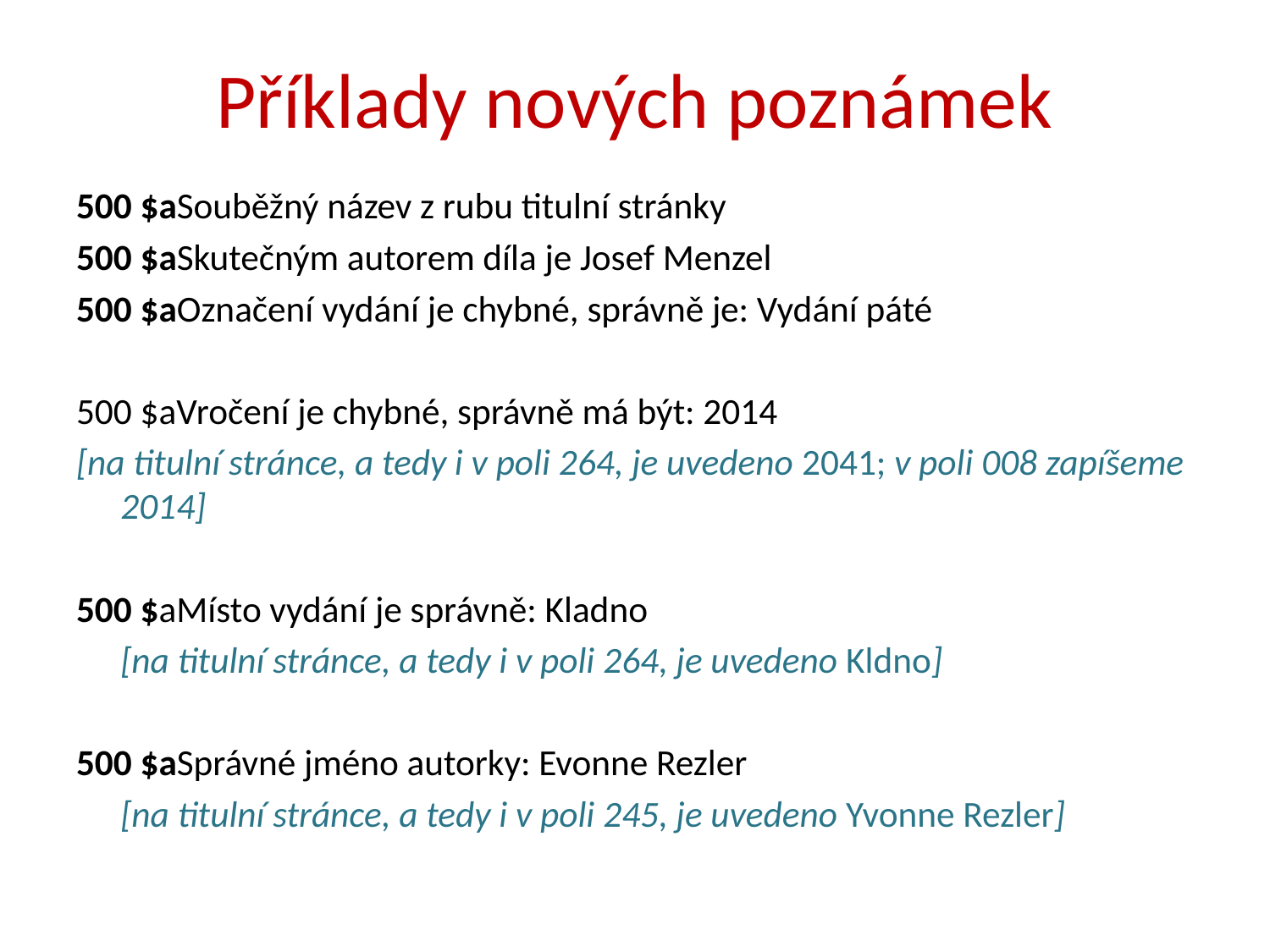

# Příklady nových poznámek
500 $aSouběžný název z rubu titulní stránky
500 $aSkutečným autorem díla je Josef Menzel
500 $aOznačení vydání je chybné, správně je: Vydání páté

500 $aVročení je chybné, správně má být: 2014
[na titulní stránce, a tedy i v poli 264, je uvedeno 2041; v poli 008 zapíšeme 2014]

500 $aMísto vydání je správně: Kladno
	[na titulní stránce, a tedy i v poli 264, je uvedeno Kldno]

500 $aSprávné jméno autorky: Evonne Rezler
	[na titulní stránce, a tedy i v poli 245, je uvedeno Yvonne Rezler]